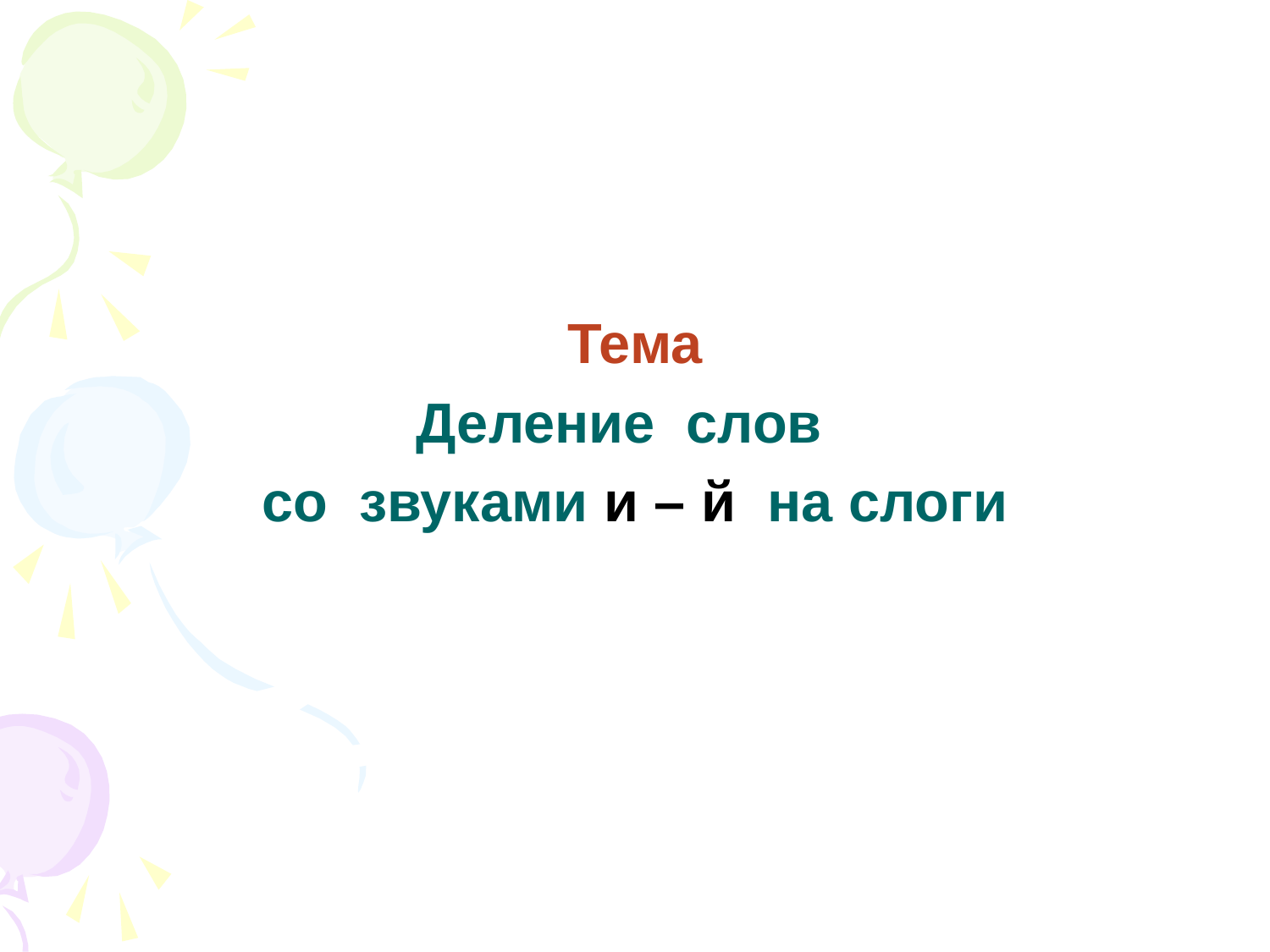

#

Тема
Деление  слов
со  звуками и – й  на слоги